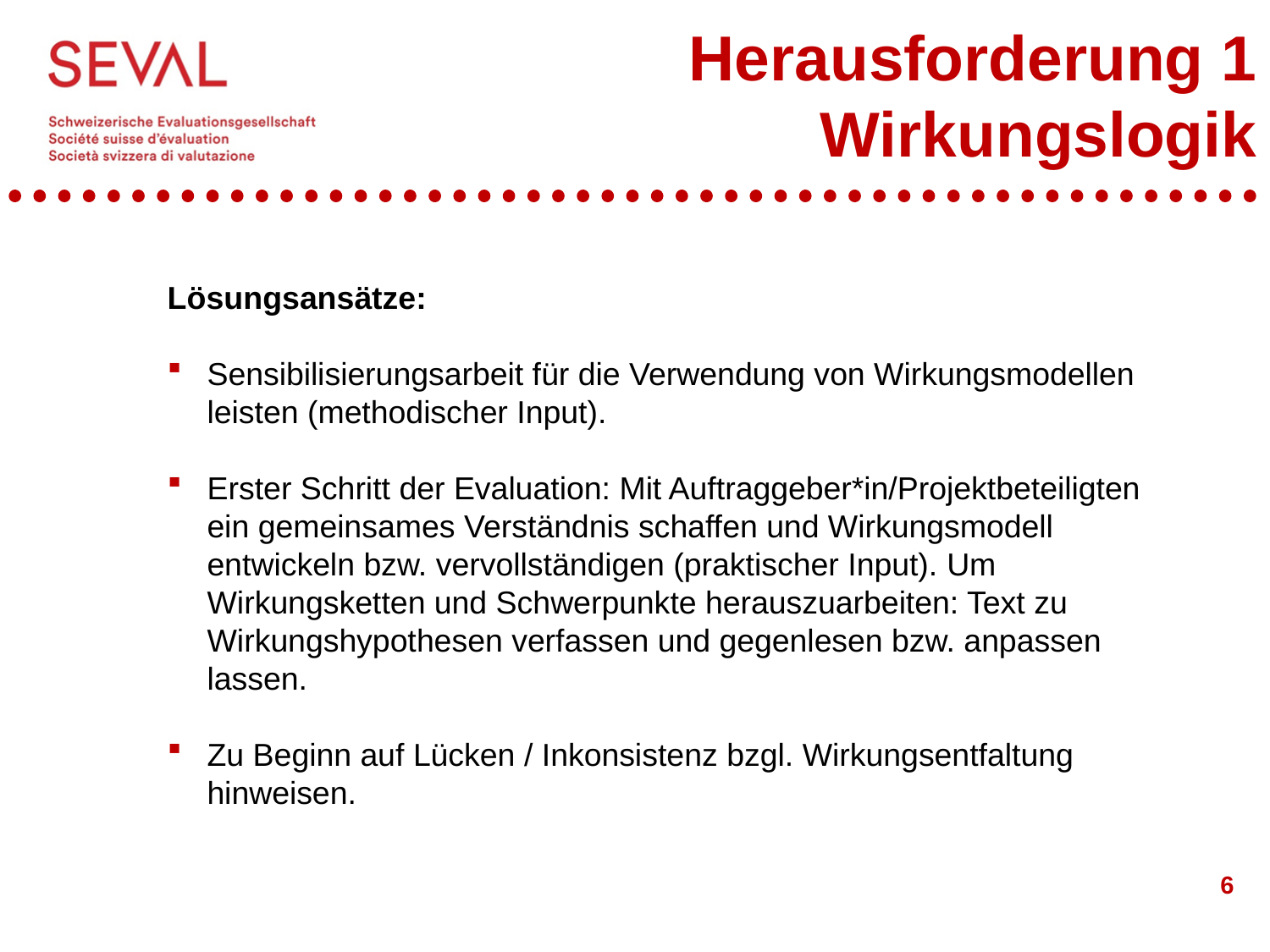

# Herausforderung 1 Wirkungslogik
Lösungsansätze:

Sensibilisierungsarbeit für die Verwendung von Wirkungsmodellen leisten (methodischer Input).

Erster Schritt der Evaluation: Mit Auftraggeber*in/Projektbeteiligten ein gemeinsames Verständnis schaffen und Wirkungsmodell entwickeln bzw. vervollständigen (praktischer Input). Um Wirkungsketten und Schwerpunkte herauszuarbeiten: Text zu Wirkungshypothesen verfassen und gegenlesen bzw. anpassen lassen.

Zu Beginn auf Lücken / Inkonsistenz bzgl. Wirkungsentfaltung hinweisen.

6